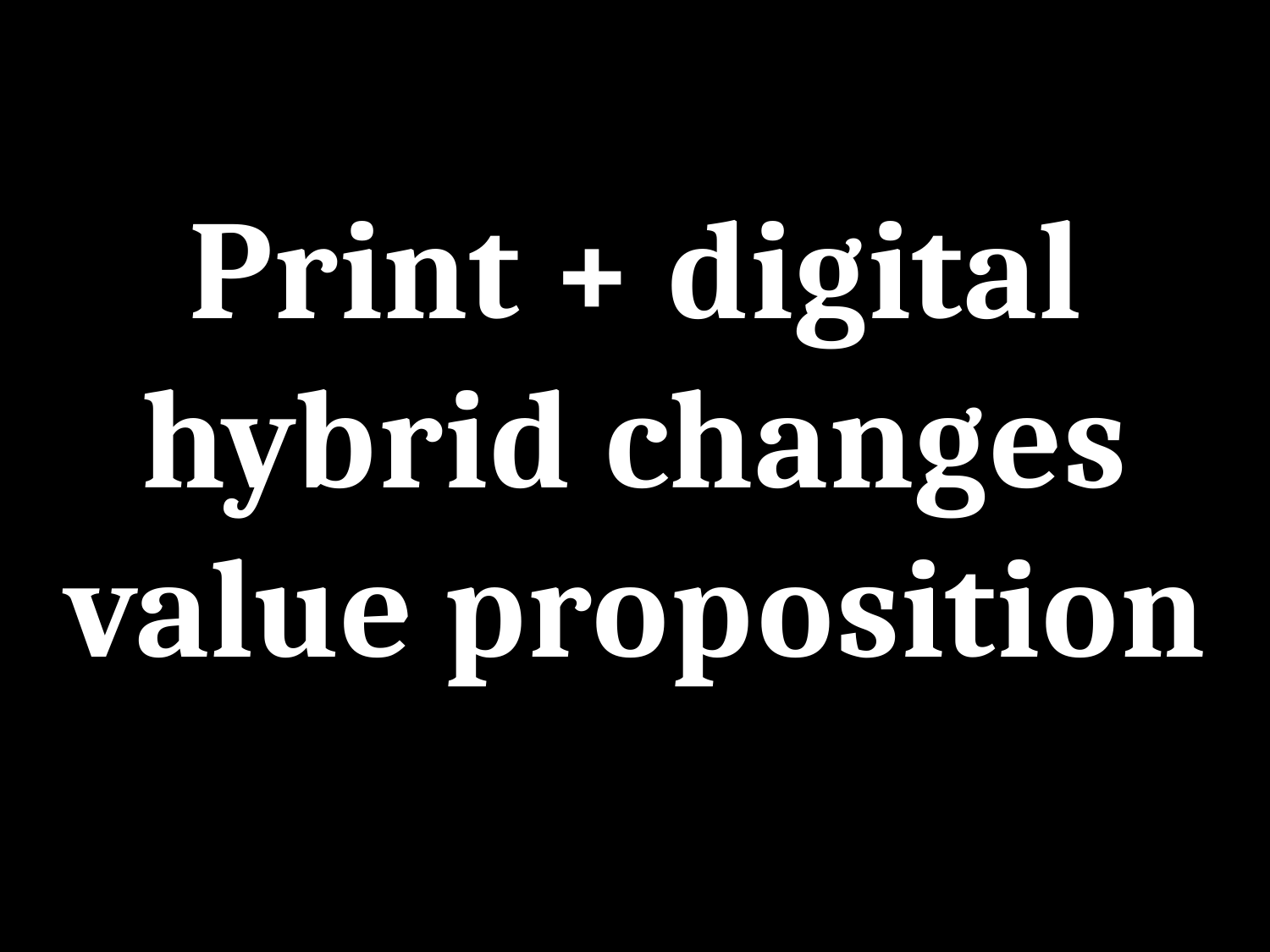

Print + digital hybrid changes value proposition